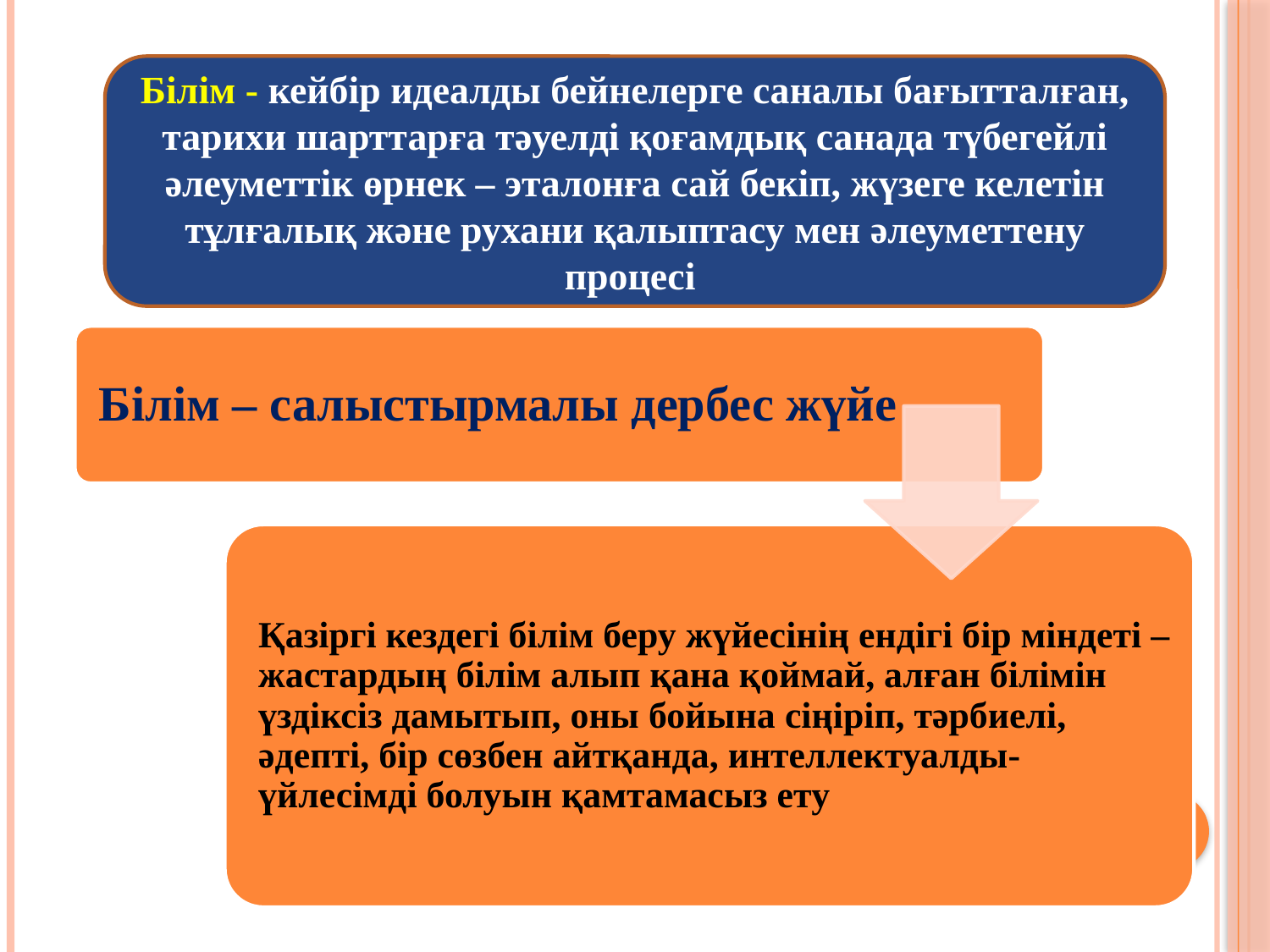

Білім - кейбір идеалды бейнелерге саналы бағытталған, тарихи шарттарға тəуелді қоғамдық санада түбегейлі əлеуметтік өрнек – эталонға сай бекіп, жүзеге келетін тұлғалық жəне рухани қалыптасу мен əлеуметтену процесі
Білім – салыстырмалы дербес жүйе
Қазіргі кездегі білім беру жүйесінің ендігі бір міндеті – жастардың білім алып қана қоймай, алған білімін үздіксіз дамытып, оны бойына сіңіріп, тәрбиелі, әдепті, бір сөзбен айтқанда, интеллектуалды-үйлесімді болуын қамтамасыз ету